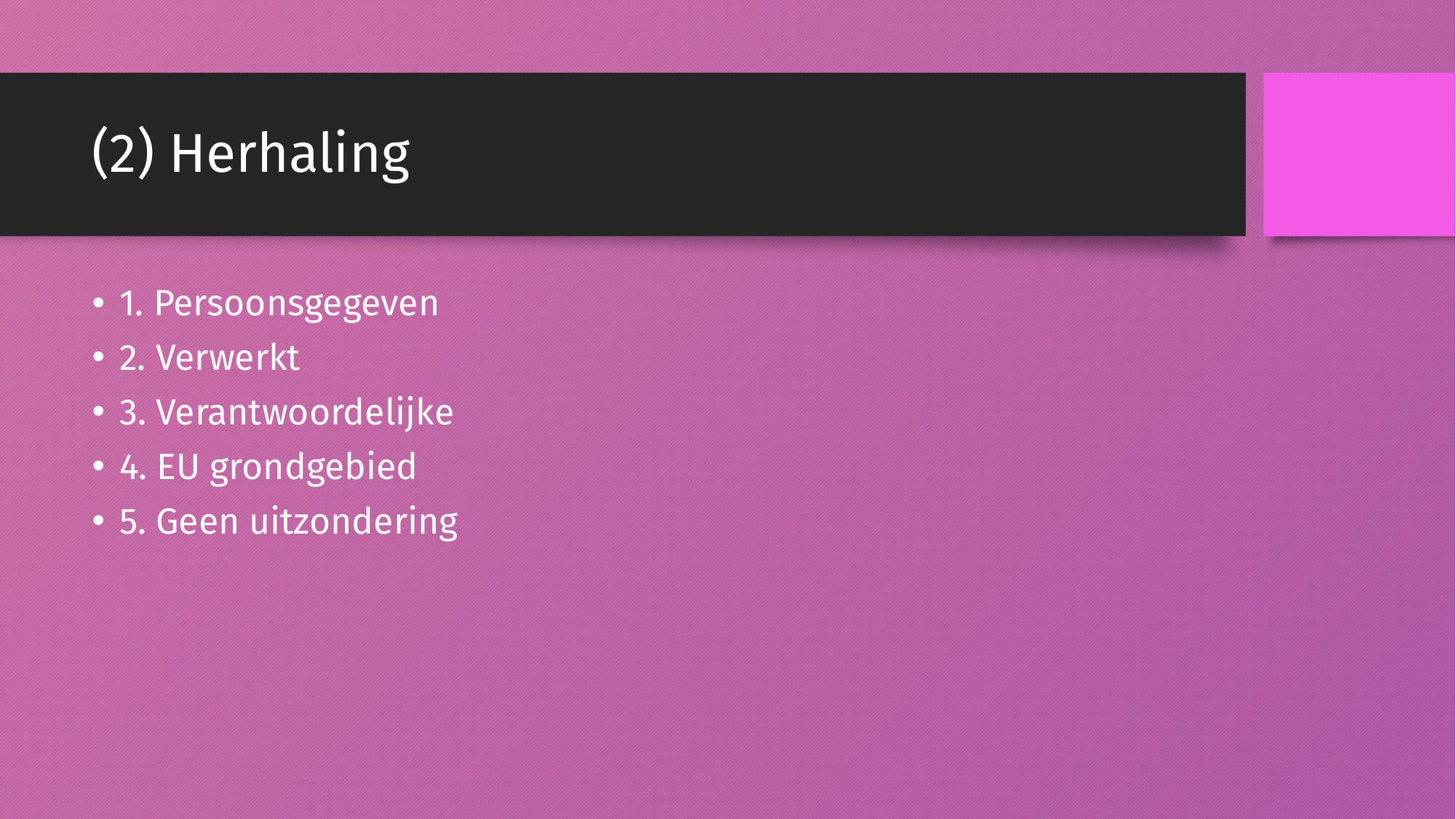

# (2) Herhaling
1. Persoonsgegeven
2. Verwerkt
3. Verantwoordelijke
4. EU grondgebied
5. Geen uitzondering